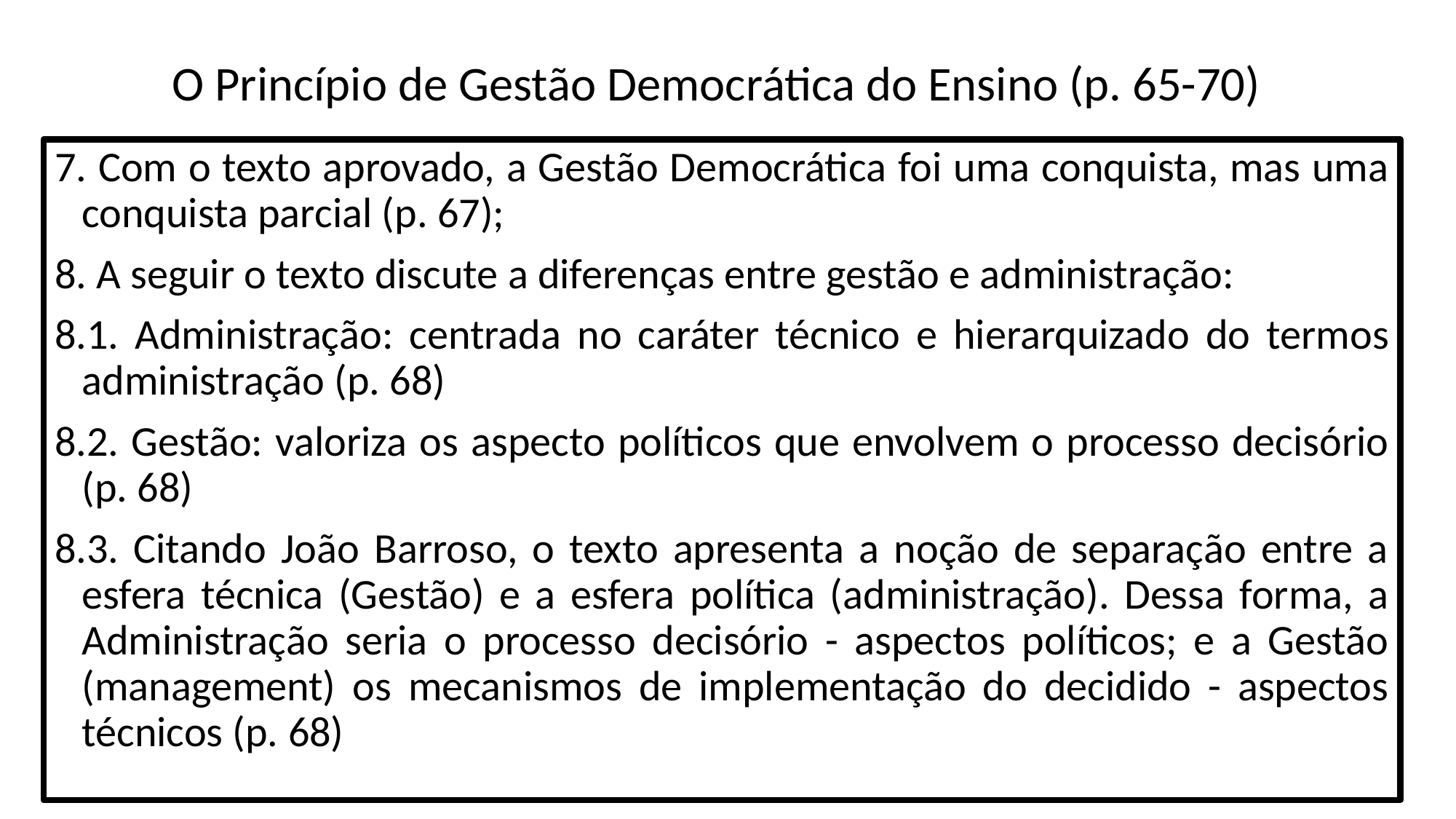

# O Princípio de Gestão Democrática do Ensino (p. 65-70)
7. Com o texto aprovado, a Gestão Democrática foi uma conquista, mas uma conquista parcial (p. 67);
8. A seguir o texto discute a diferenças entre gestão e administração:
8.1. Administração: centrada no caráter técnico e hierarquizado do termos administração (p. 68)
8.2. Gestão: valoriza os aspecto políticos que envolvem o processo decisório (p. 68)
8.3. Citando João Barroso, o texto apresenta a noção de separação entre a esfera técnica (Gestão) e a esfera política (administração). Dessa forma, a Administração seria o processo decisório - aspectos políticos; e a Gestão (management) os mecanismos de implementação do decidido - aspectos técnicos (p. 68)